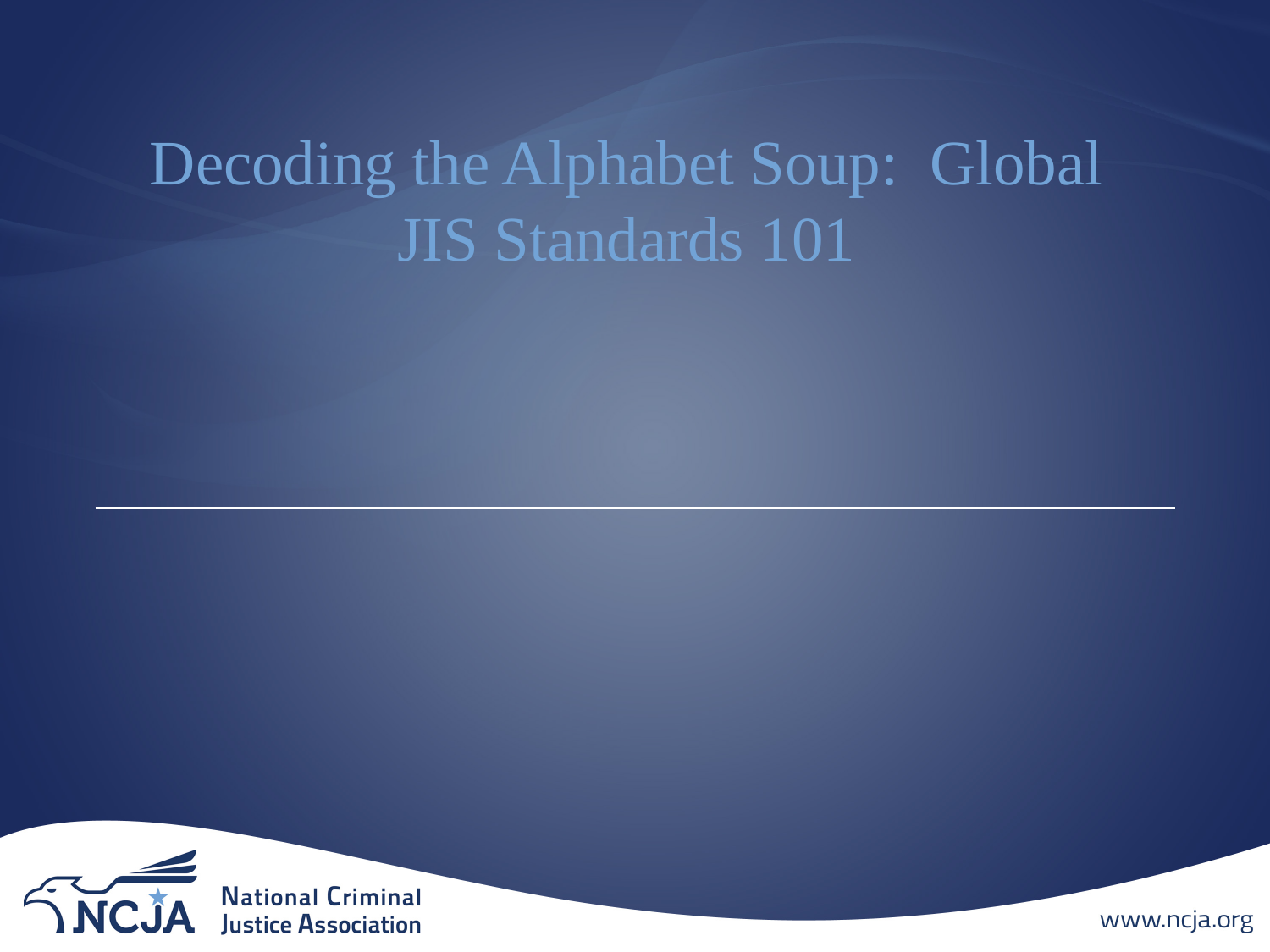

Decoding the Alphabet Soup:  Global JIS Standards 101
#